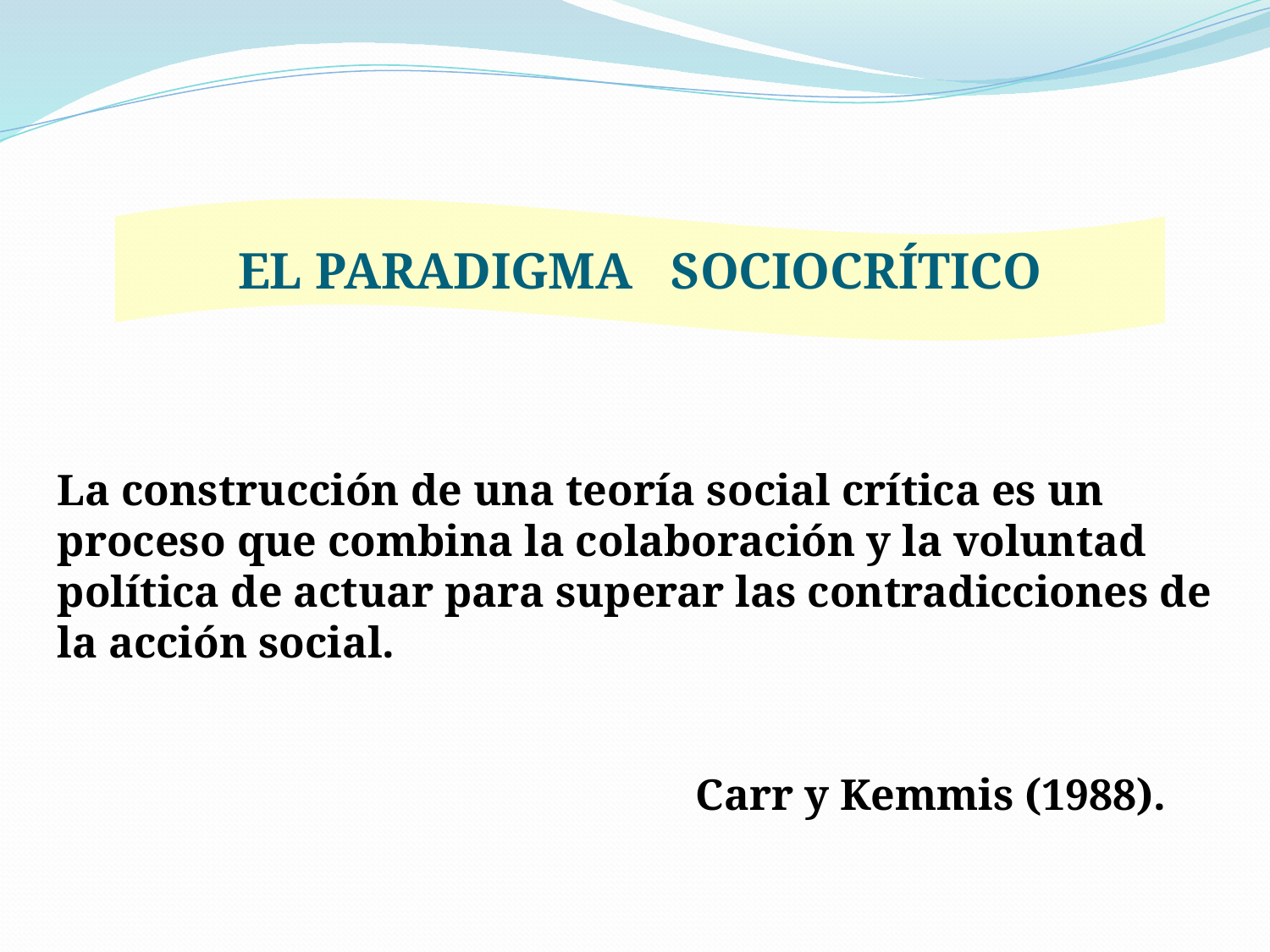

EL PARADIGMA   SOCIOCRÍTICO

La construcción de una teoría social crítica es un proceso que combina la colaboración y la voluntad política de actuar para superar las contradicciones de
la acción social.

                                                          Carr y Kemmis (1988).